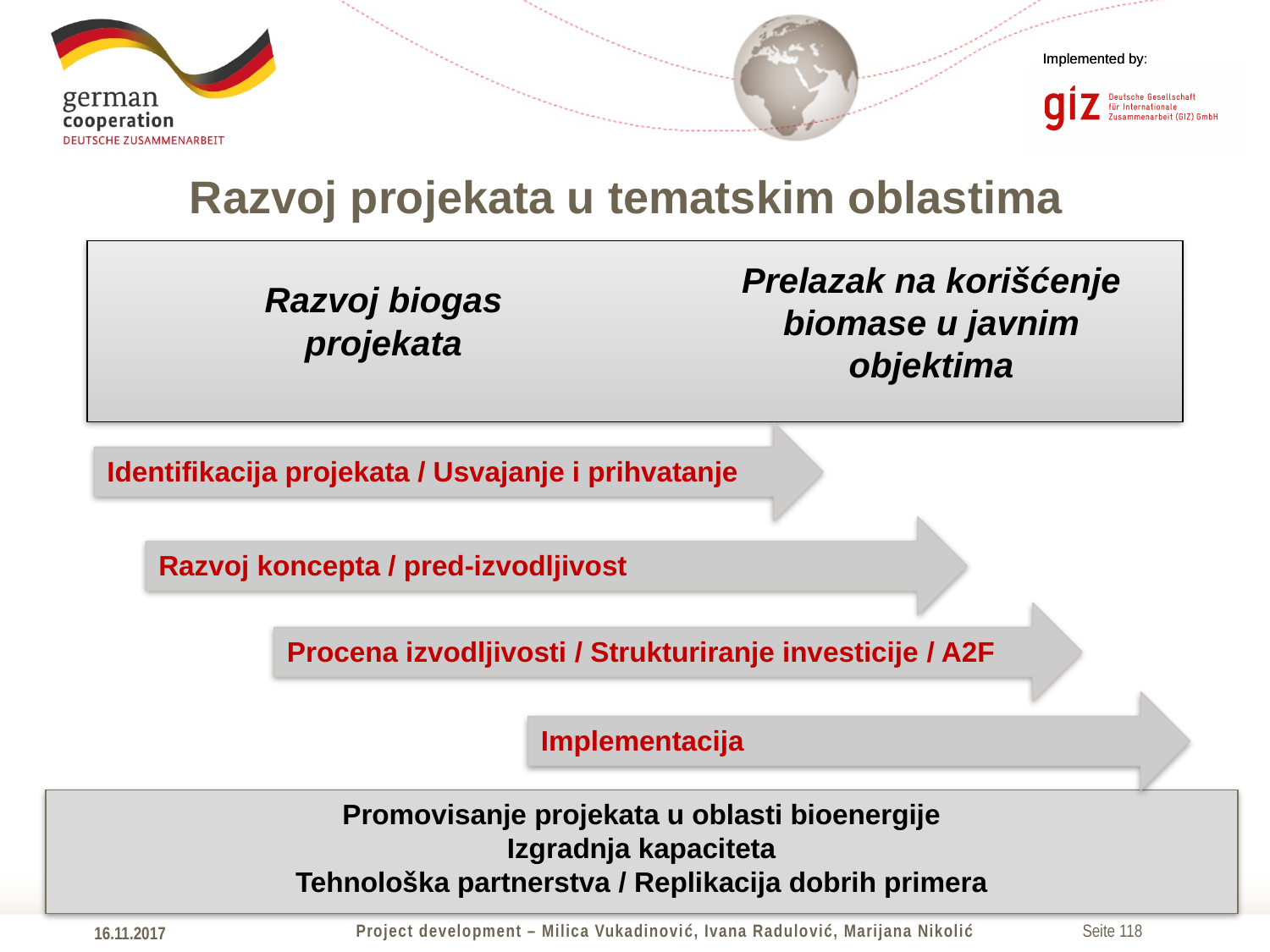

Implemented by:
# Razvoj projekata u tematskim oblastima

Prelazak na korišćenje biomase u javnim objektima
Razvoj biogas projekata

Identifikacija projekata / Usvajanje i prihvatanje
Razvoj koncepta / pred-izvodljivost
Procena izvodljivosti / Strukturiranje investicije / A2F
Implementacija
Promovisanje projekata u oblasti bioenergije
Izgradnja kapaciteta
Tehnološka partnerstva / Replikacija dobrih primera
Project development – Milica Vukadinović, Ivana Radulović, Marijana Nikolić
16.11.2017